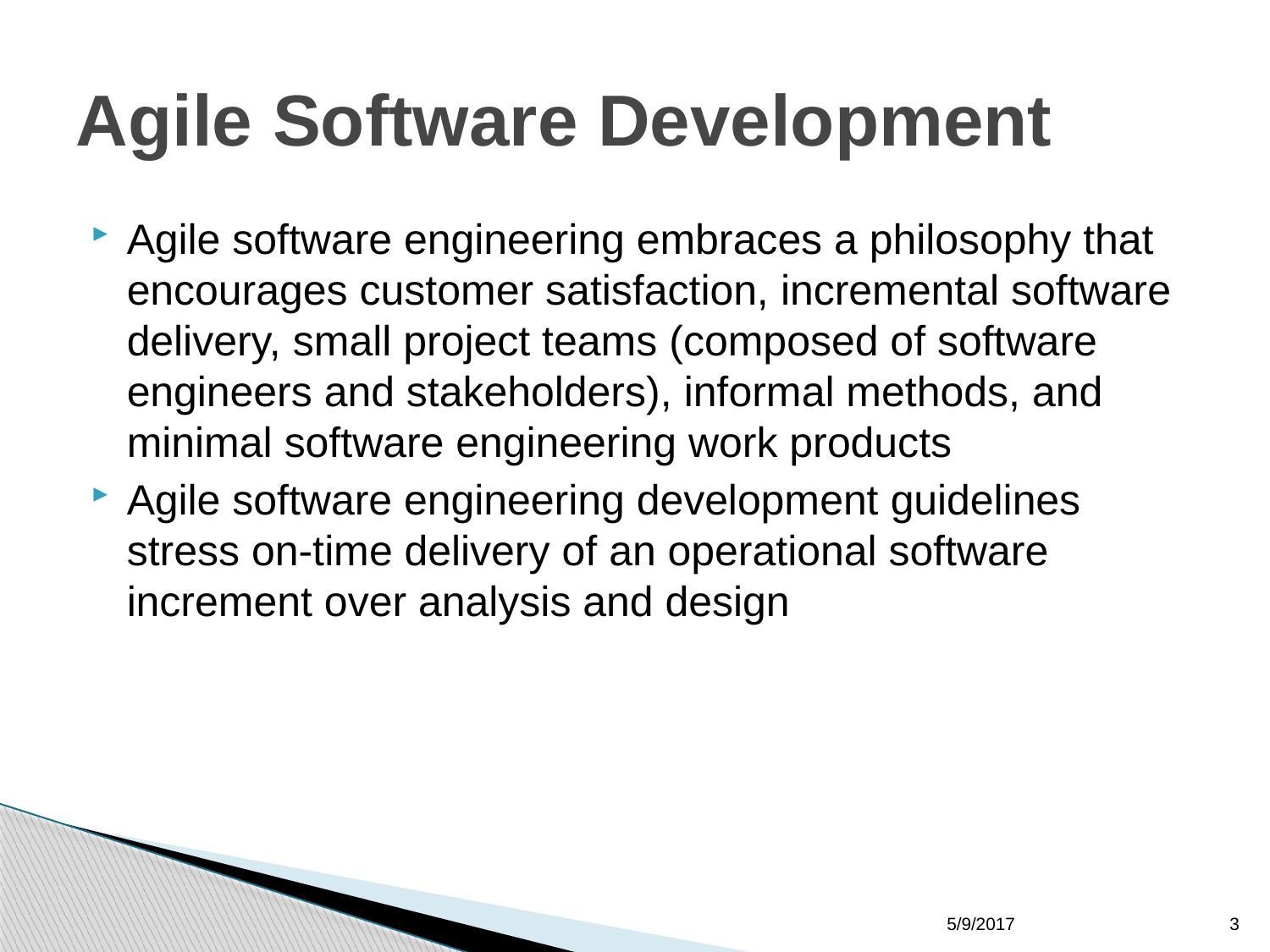

# Agile Software Development
Agile software engineering embraces a philosophy that encourages customer satisfaction, incremental software delivery, small project teams (composed of software engineers and stakeholders), informal methods, and minimal software engineering work products
Agile software engineering development guidelines stress on-time delivery of an operational software increment over analysis and design
5/9/2017
3